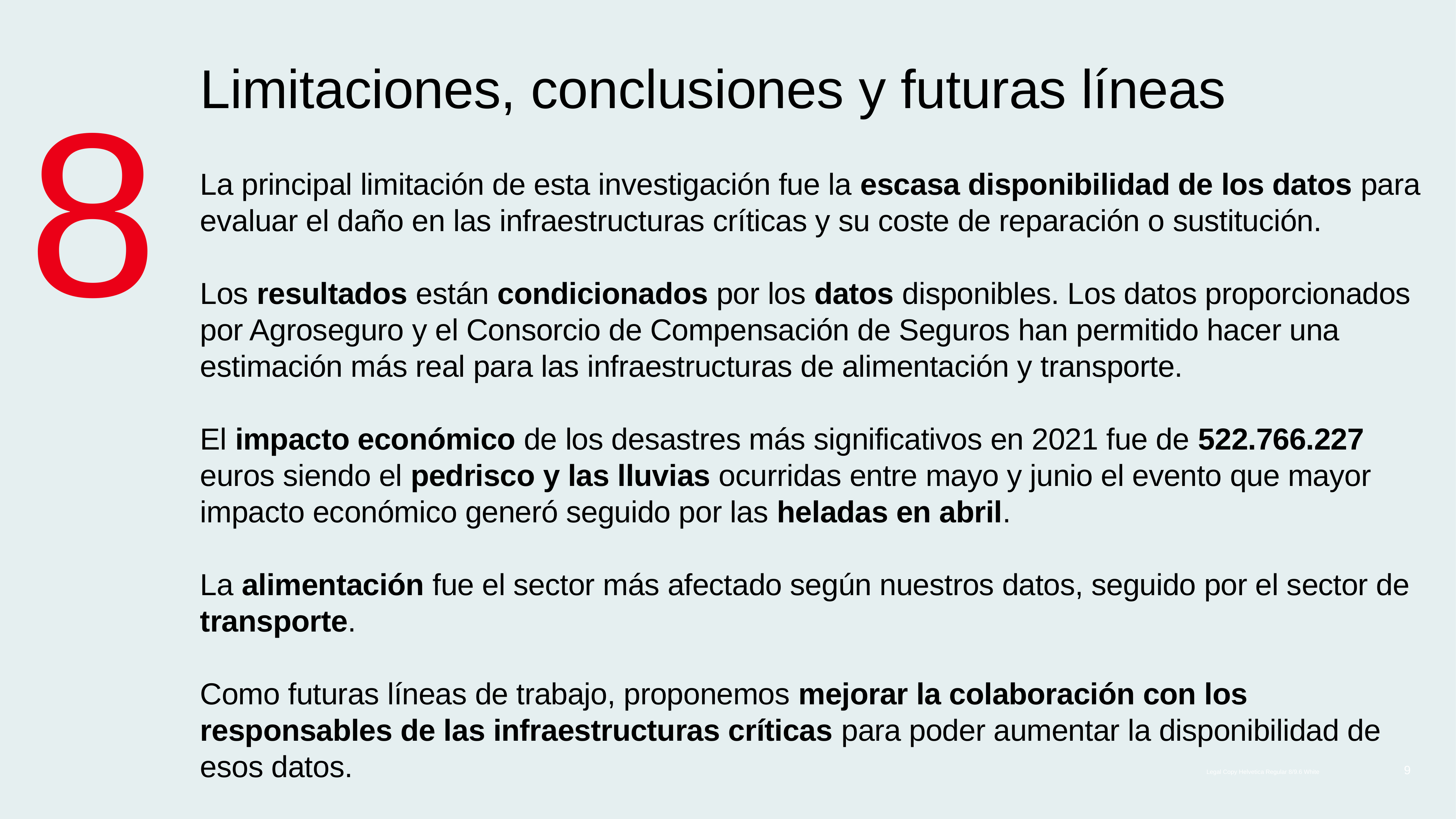

# Limitaciones, conclusiones y futuras líneas La principal limitación de esta investigación fue la escasa disponibilidad de los datos para evaluar el daño en las infraestructuras críticas y su coste de reparación o sustitución. Los resultados están condicionados por los datos disponibles. Los datos proporcionados por Agroseguro y el Consorcio de Compensación de Seguros han permitido hacer una estimación más real para las infraestructuras de alimentación y transporte. El impacto económico de los desastres más significativos en 2021 fue de 522.766.227 euros siendo el pedrisco y las lluvias ocurridas entre mayo y junio el evento que mayor impacto económico generó seguido por las heladas en abril. La alimentación fue el sector más afectado según nuestros datos, seguido por el sector de transporte. Como futuras líneas de trabajo, proponemos mejorar la colaboración con los responsables de las infraestructuras críticas para poder aumentar la disponibilidad de esos datos.
8
9
Legal Copy Helvetica Regular 8/9.6 White